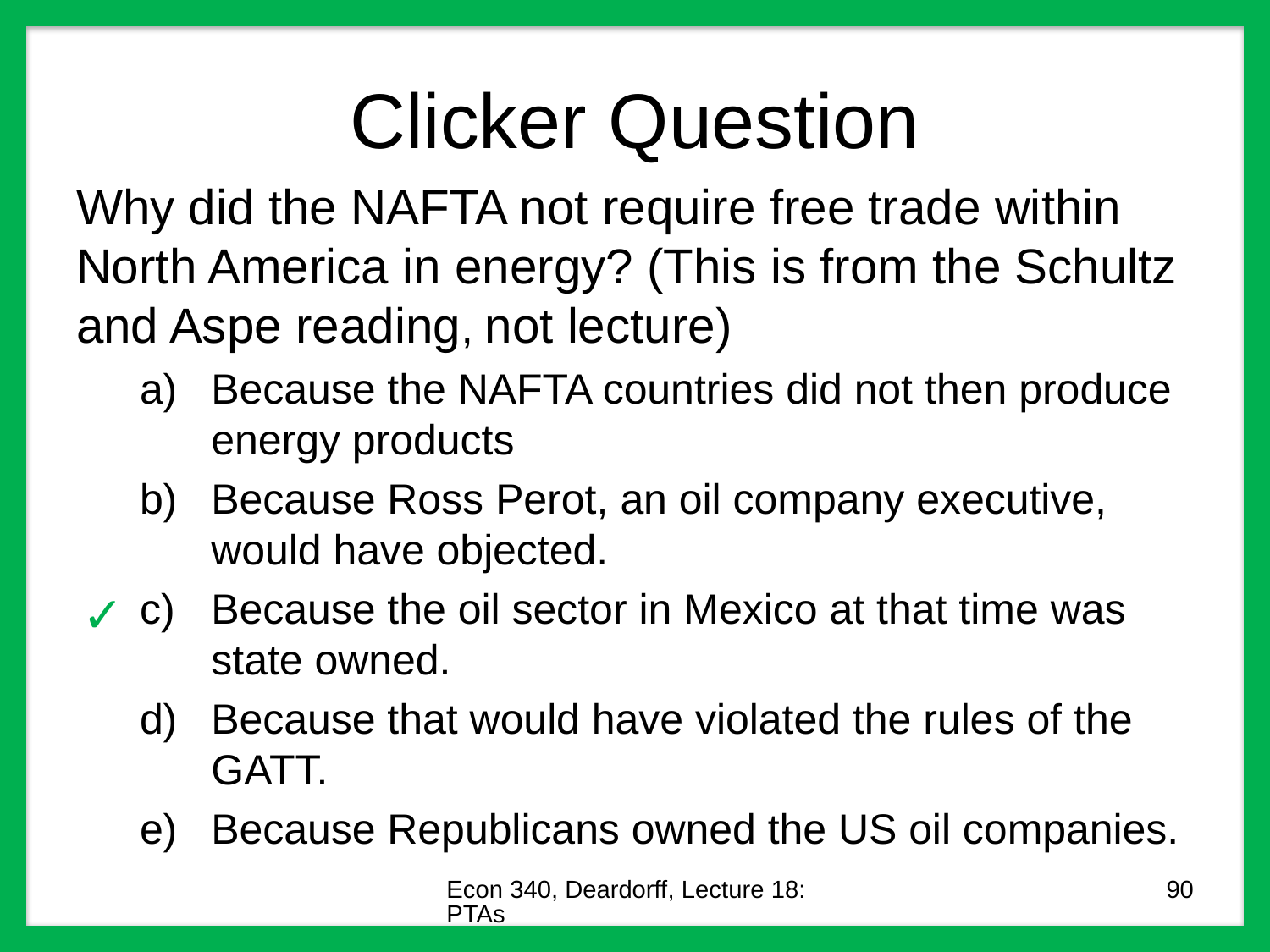

# Clicker Question
Why did the NAFTA not require free trade within North America in energy? (This is from the Schultz and Aspe reading, not lecture)
Because the NAFTA countries did not then produce energy products
Because Ross Perot, an oil company executive, would have objected.
Because the oil sector in Mexico at that time was state owned.
Because that would have violated the rules of the GATT.
Because Republicans owned the US oil companies.

✓
Econ 340, Deardorff, Lecture 18: PTAs
90